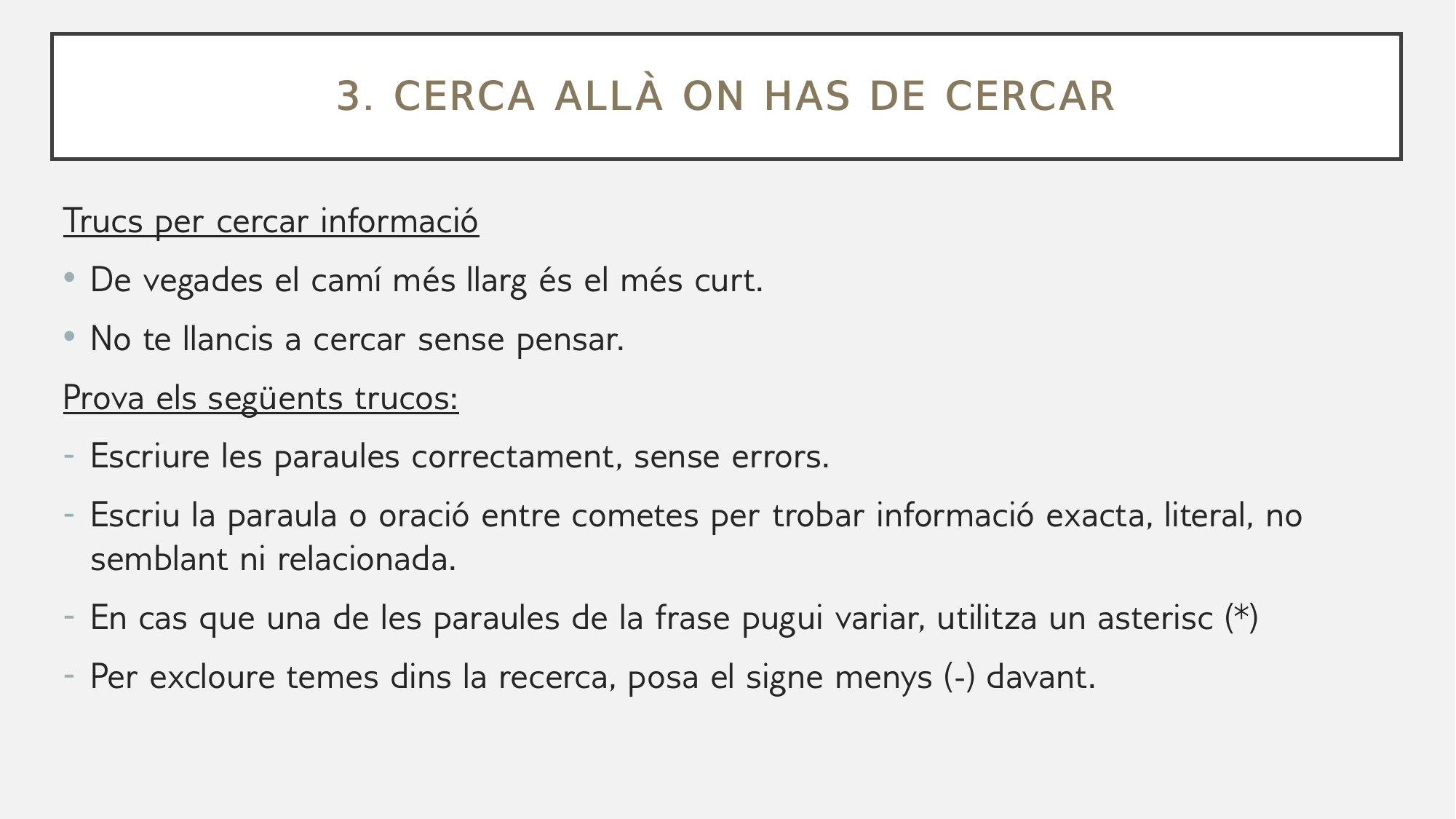

# 3. Cerca allà on has de cercar
Trucs per cercar informació
De vegades el camí més llarg és el més curt.
No te llancis a cercar sense pensar.
Prova els següents trucos:
Escriure les paraules correctament, sense errors.
Escriu la paraula o oració entre cometes per trobar informació exacta, literal, no semblant ni relacionada.
En cas que una de les paraules de la frase pugui variar, utilitza un asterisc (*)
Per excloure temes dins la recerca, posa el signe menys (-) davant.